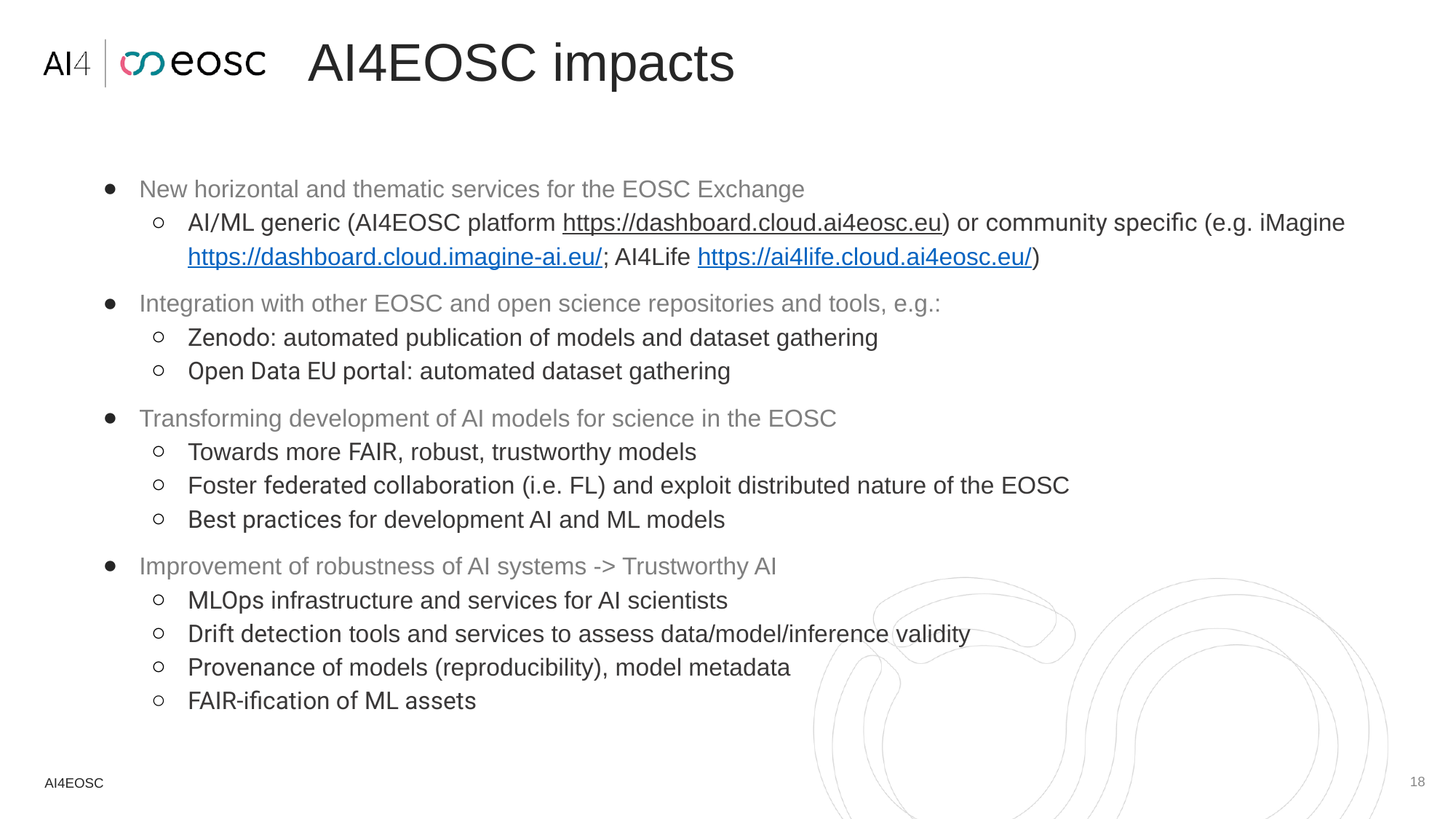

# AI4EOSC impacts

New horizontal and thematic services for the EOSC Exchange
AI/ML generic (AI4EOSC platform https://dashboard.cloud.ai4eosc.eu) or community specific (e.g. iMagine https://dashboard.cloud.imagine-ai.eu/; AI4Life https://ai4life.cloud.ai4eosc.eu/)
Integration with other EOSC and open science repositories and tools, e.g.:
Zenodo: automated publication of models and dataset gathering
Open Data EU portal: automated dataset gathering
Transforming development of AI models for science in the EOSC
Towards more FAIR, robust, trustworthy models
Foster federated collaboration (i.e. FL) and exploit distributed nature of the EOSC
Best practices for development AI and ML models
Improvement of robustness of AI systems -> Trustworthy AI
MLOps infrastructure and services for AI scientists
Drift detection tools and services to assess data/model/inference validity
Provenance of models (reproducibility), model metadata
FAIR-ification of ML assets
18